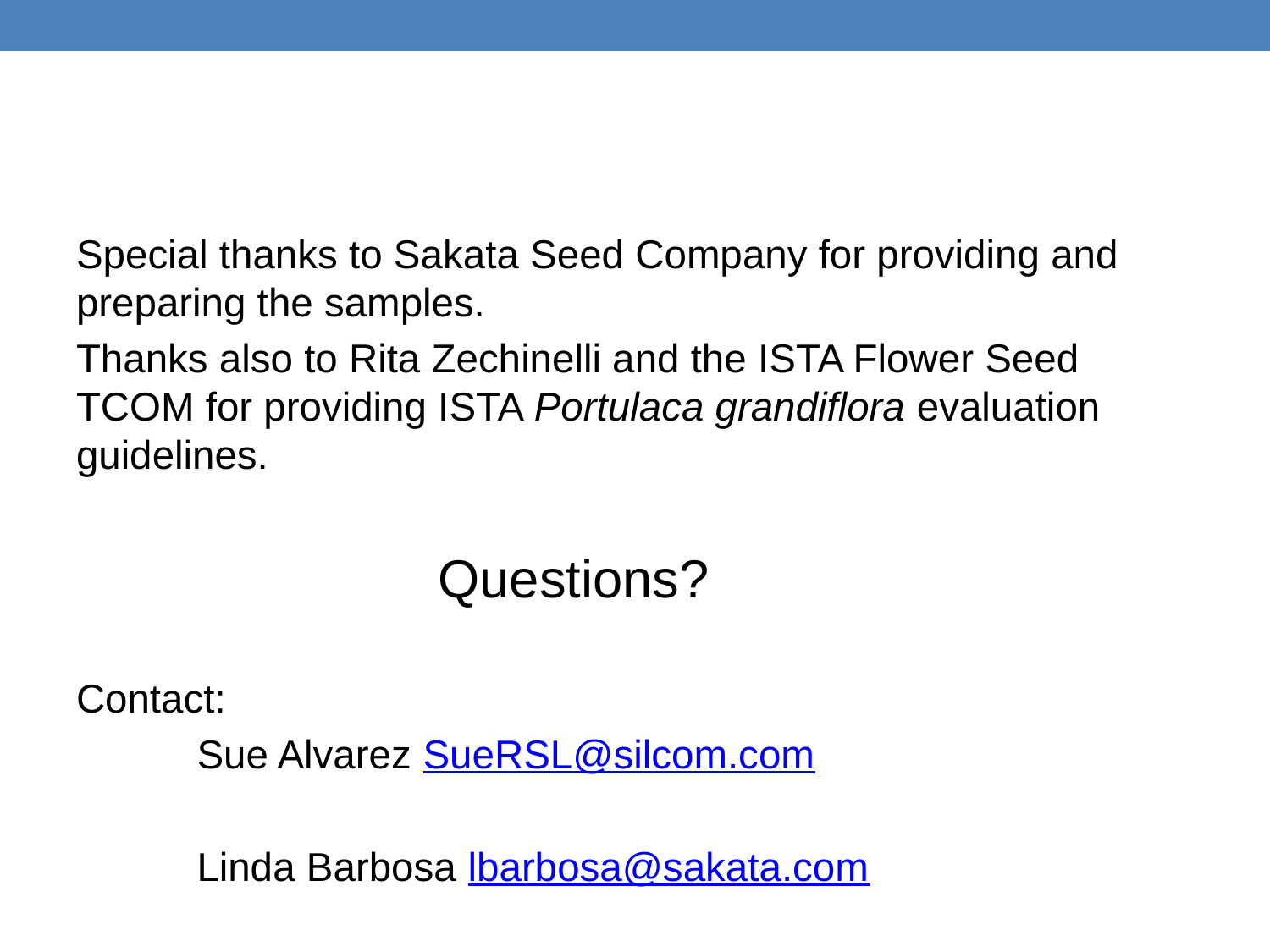

Special thanks to Sakata Seed Company for providing and preparing the samples.
Thanks also to Rita Zechinelli and the ISTA Flower Seed TCOM for providing ISTA Portulaca grandiflora evaluation guidelines.

			Questions?

Contact:
	Sue Alvarez SueRSL@silcom.com

	Linda Barbosa lbarbosa@sakata.com